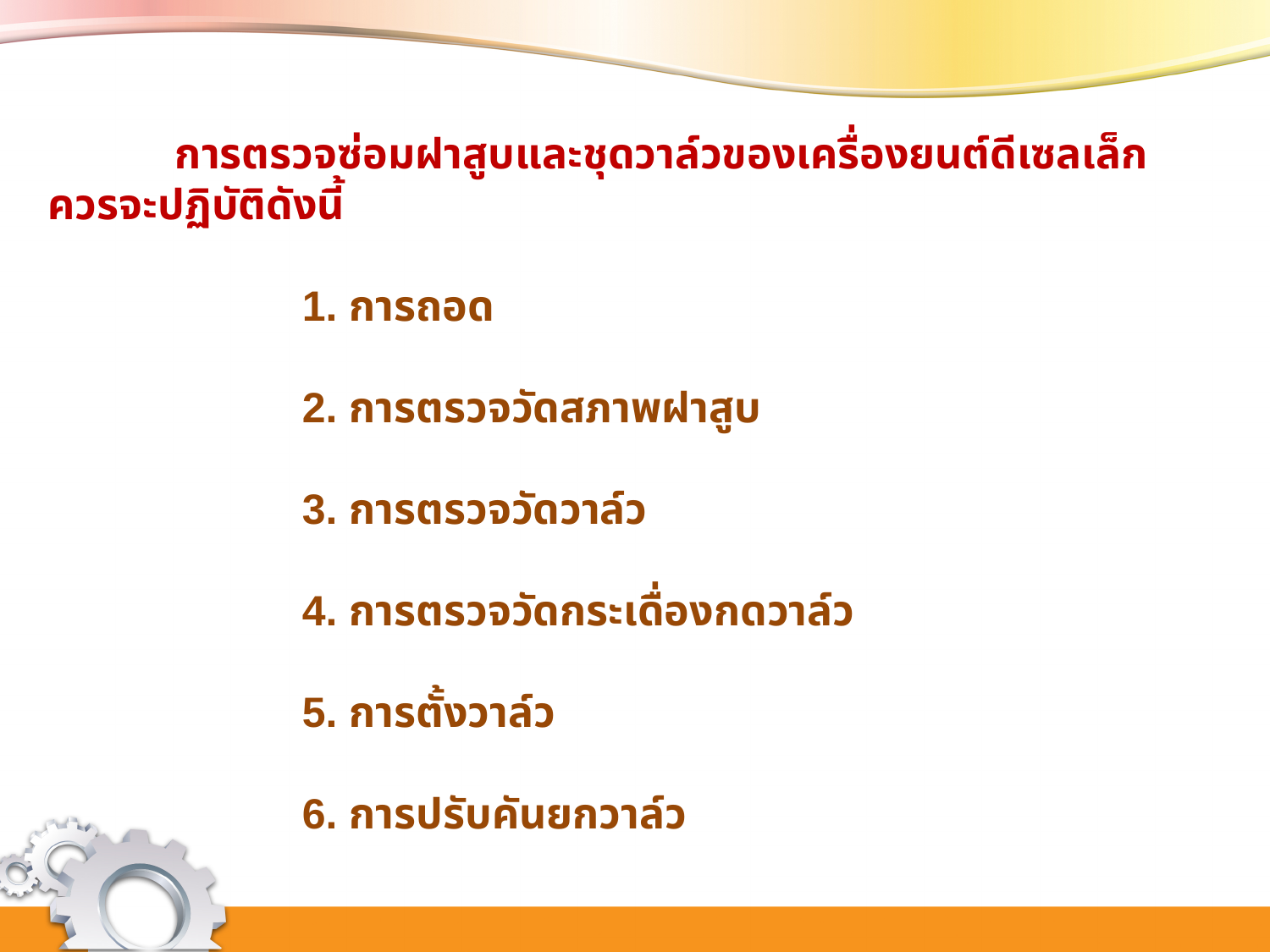

การตรวจซ่อมฝาสูบและชุดวาล์วของเครื่องยนต์ดีเซลเล็ก ควรจะปฏิบัติดังนี้

		1. การถอด

		2. การตรวจวัดสภาพฝาสูบ

		3. การตรวจวัดวาล์ว

		4. การตรวจวัดกระเดื่องกดวาล์ว

		5. การตั้งวาล์ว

		6. การปรับคันยกวาล์ว